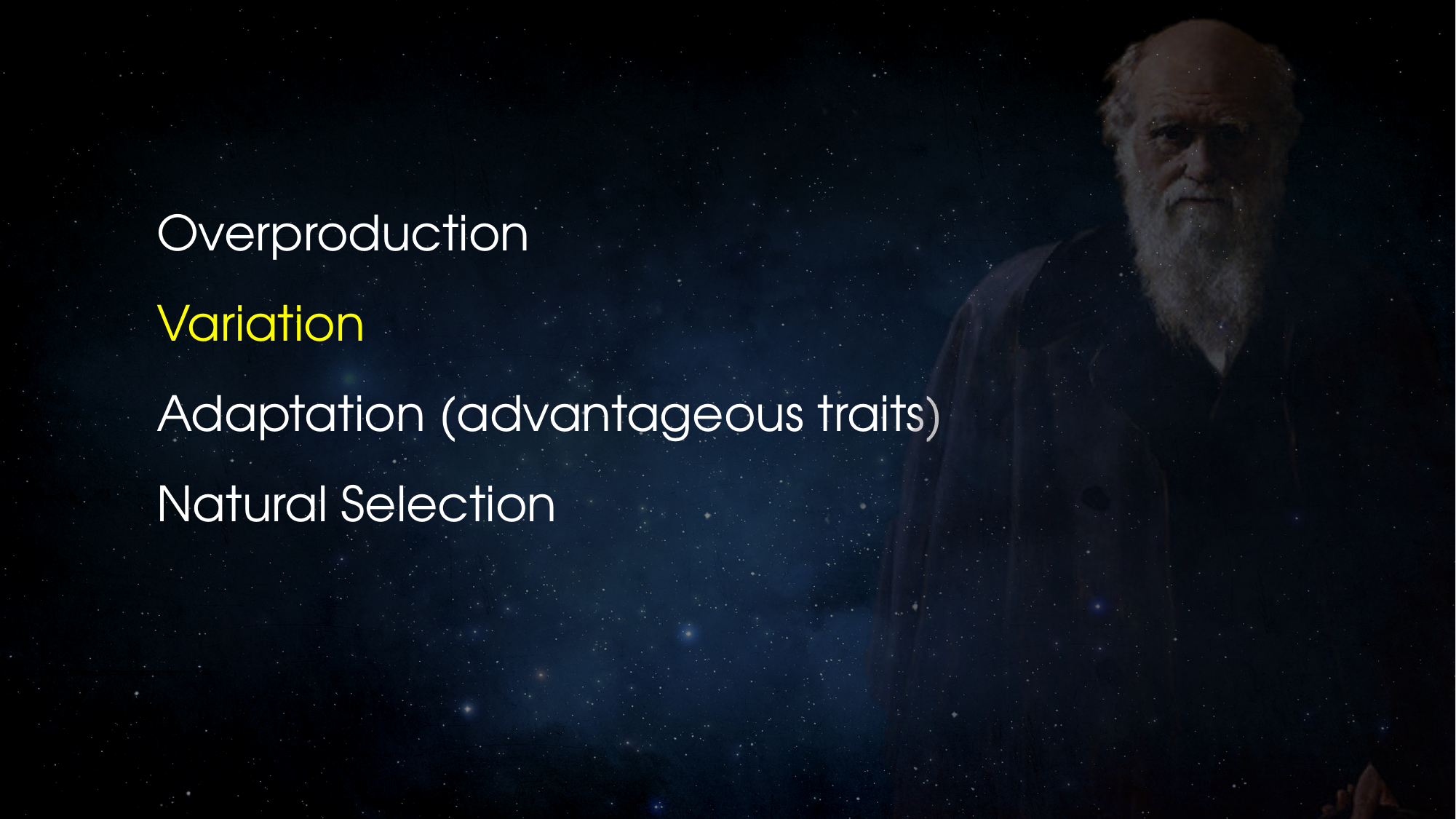

# Overproduction Variation Adaptation (advantageous traits) Natural Selection